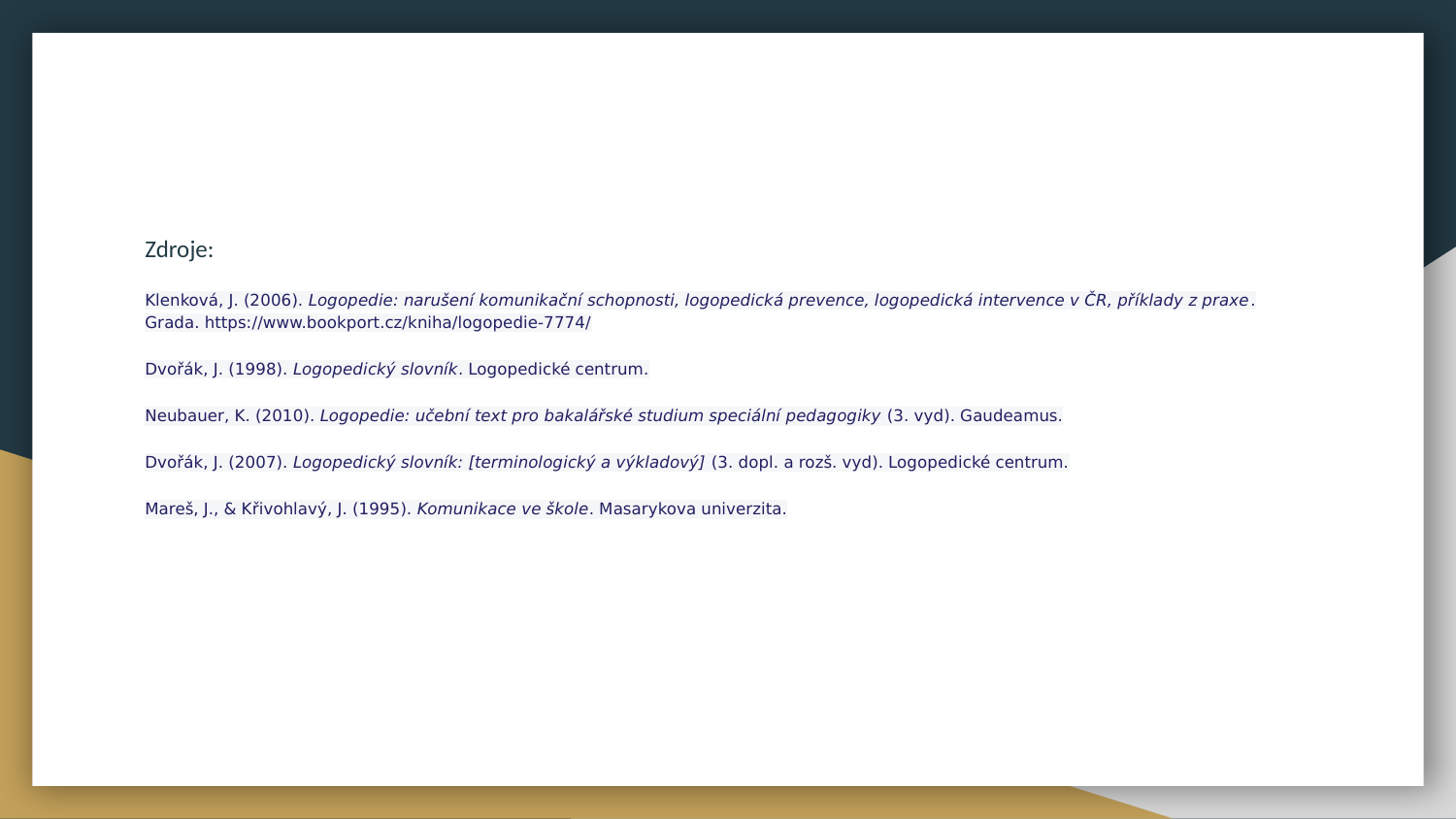

Zdroje:
Klenková, J. (2006). Logopedie: narušení komunikační schopnosti, logopedická prevence, logopedická intervence v ČR, příklady z praxe. Grada. https://www.bookport.cz/kniha/logopedie-7774/
Dvořák, J. (1998). Logopedický slovník. Logopedické centrum.
Neubauer, K. (2010). Logopedie: učební text pro bakalářské studium speciální pedagogiky (3. vyd). Gaudeamus.
Dvořák, J. (2007). Logopedický slovník: [terminologický a výkladový] (3. dopl. a rozš. vyd). Logopedické centrum.
Mareš, J., & Křivohlavý, J. (1995). Komunikace ve škole. Masarykova univerzita.